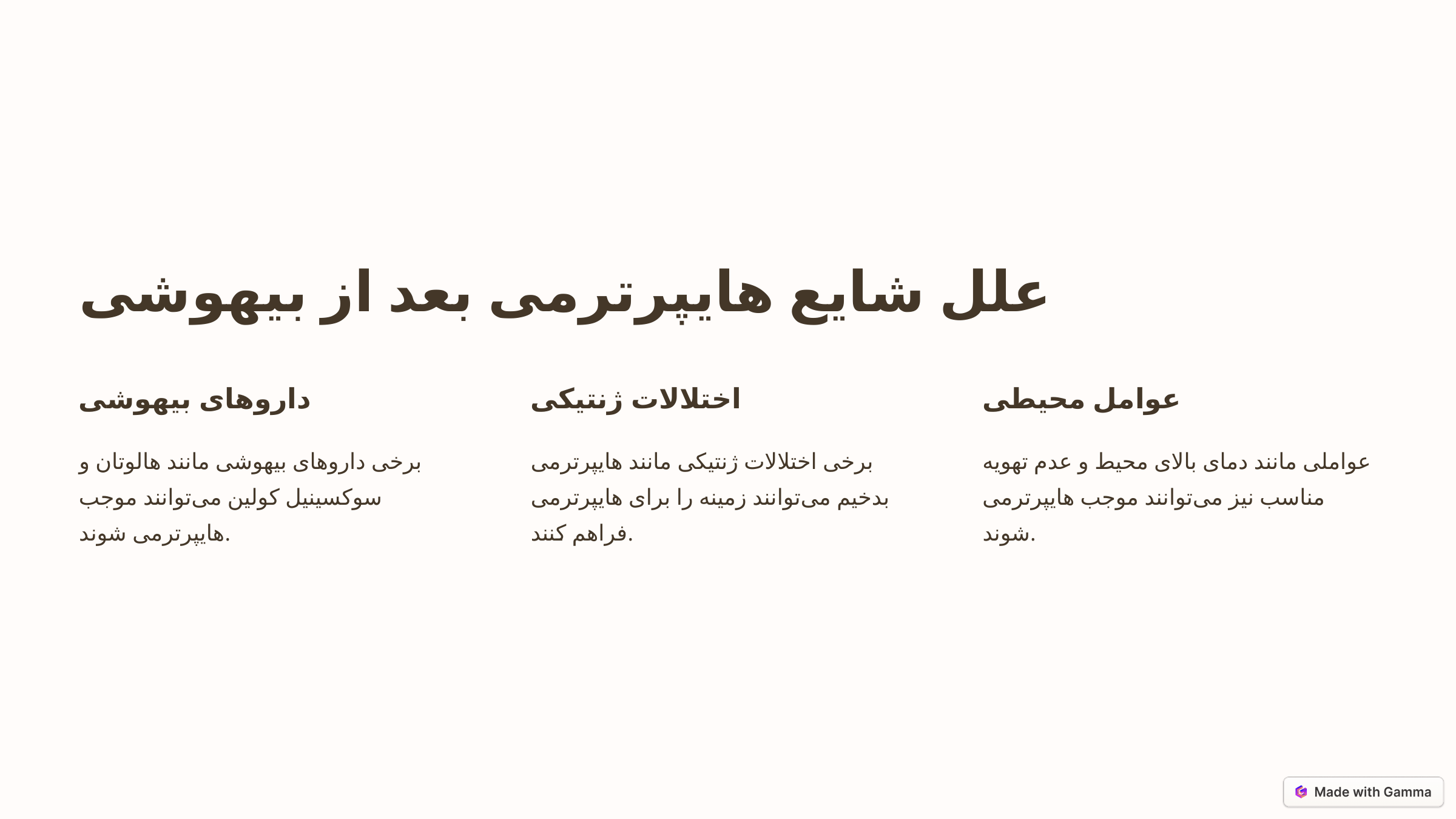

علل شایع هایپرترمی بعد از بیهوشی
داروهای بیهوشی
اختلالات ژنتیکی
عوامل محیطی
برخی داروهای بیهوشی مانند هالوتان و سوکسینیل کولین می‌توانند موجب هایپرترمی شوند.
برخی اختلالات ژنتیکی مانند هایپرترمی بدخیم می‌توانند زمینه را برای هایپرترمی فراهم کنند.
عواملی مانند دمای بالای محیط و عدم تهویه مناسب نیز می‌توانند موجب هایپرترمی شوند.